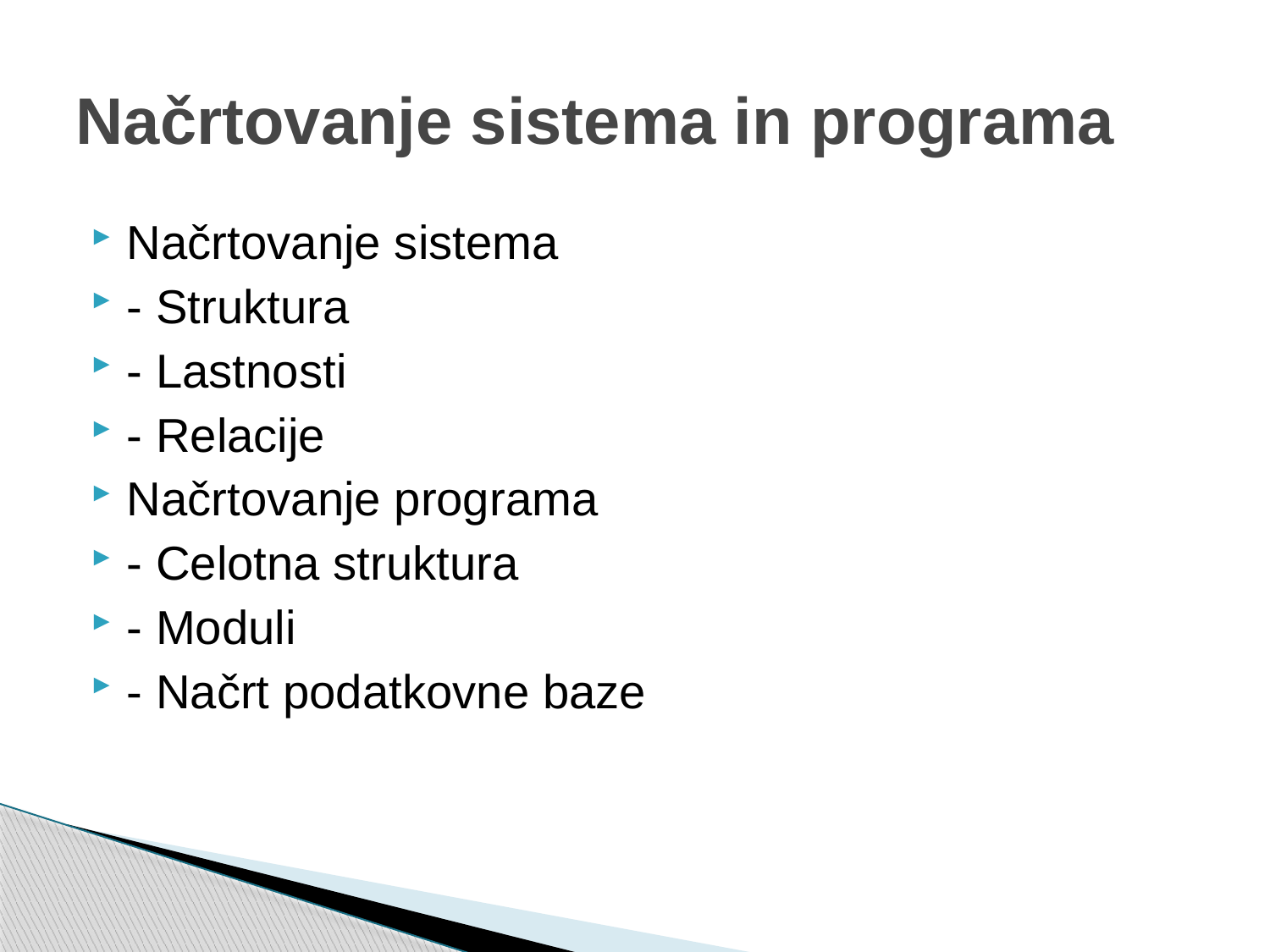

# Načrtovanje sistema in programa
Načrtovanje sistema
- Struktura
- Lastnosti
- Relacije
Načrtovanje programa
- Celotna struktura
- Moduli
- Načrt podatkovne baze